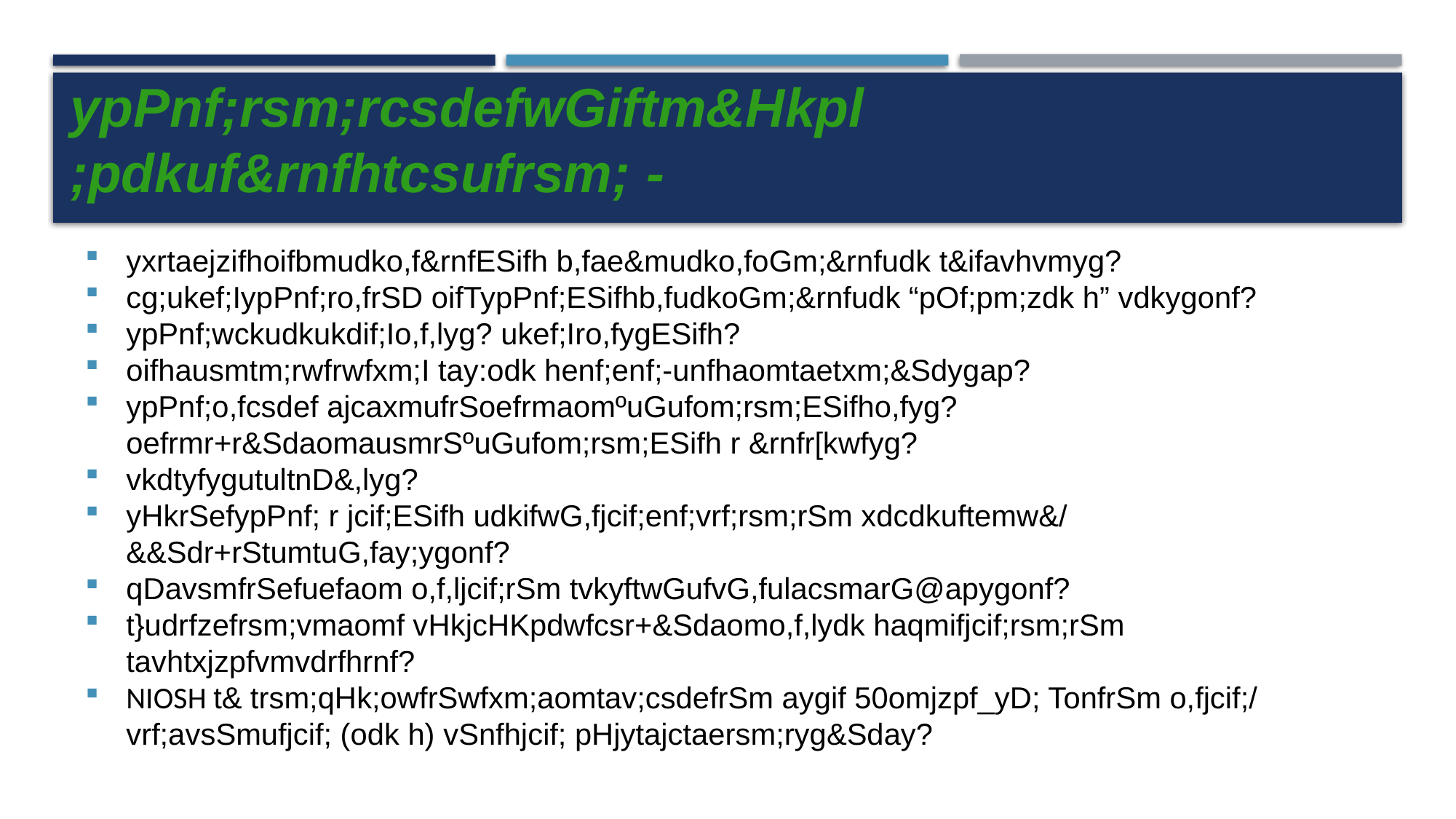

ypPnf;rsm;rcsdefwGiftm&Hkpl;pdkuf&rnfhtcsufrsm; -

yxrtaejzifhoifbmudko,f&rnfESifh b,fae&mudko,foGm;&rnfudk t&ifavhvmyg?
cg;ukef;IypPnf;ro,frSD oifTypPnf;ESifhb,fudkoGm;&rnfudk “pOf;pm;zdk h” vdkygonf?
ypPnf;wckudkukdif;Io,f,lyg? ukef;Iro,fygESifh?
oifhausmtm;rwfrwfxm;I tay:odk henf;enf;-unfhaomtaetxm;&Sdygap?
ypPnf;o,fcsdef ajcaxmufrSoefrmaomºuGufom;rsm;ESifho,fyg? oefrmr+r&SdaomausmrSºuGufom;rsm;ESifh r &rnfr[kwfyg?
vkdtyfygutultnD&,lyg?
yHkrSefypPnf; r jcif;ESifh udkifwG,fjcif;enf;vrf;rsm;rSm xdcdkuftemw&/ &&Sdr+rStumtuG,fay;ygonf?
qDavsmfrSefuefaom o,f,ljcif;rSm tvkyftwGufvG,fulacsmarG@apygonf?
t}udrfzefrsm;vmaomf vHkjcHKpdwfcsr+&Sdaomo,f,lydk haqmifjcif;rsm;rSm tavhtxjzpfvmvdrfhrnf?
NIOSH t& trsm;qHk;owfrSwfxm;aomtav;csdefrSm aygif 50omjzpf_yD; TonfrSm o,fjcif;/ vrf;avsSmufjcif; (odk h) vSnfhjcif; pHjytajctaersm;ryg&Sday?